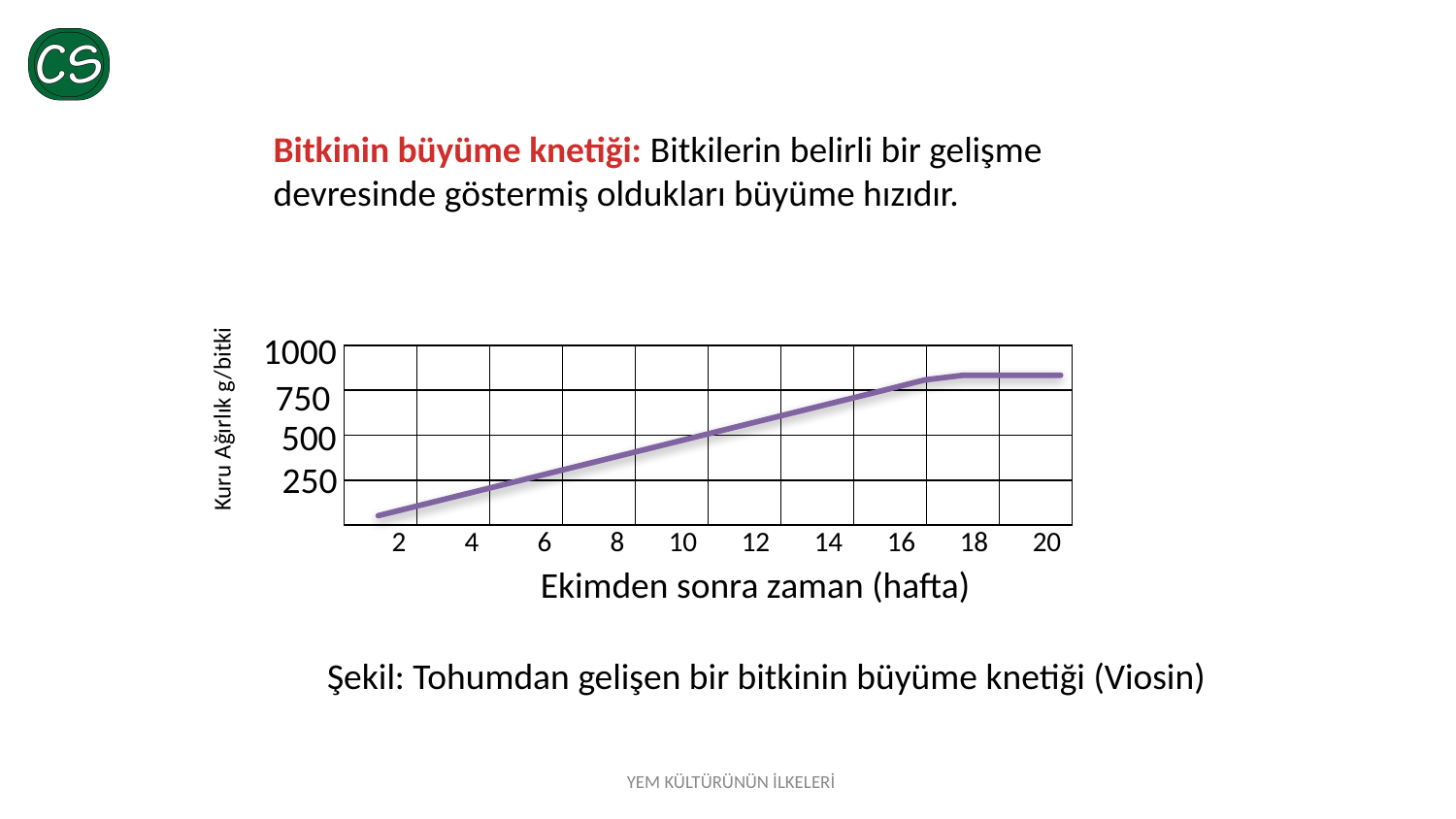

Bitkinin büyüme knetiği: Bitkilerin belirli bir gelişme devresinde göstermiş oldukları büyüme hızıdır.
1000
Kuru Ağırlık g/bitki
|  |  |  |  |  |  |  |  |  |  |
| --- | --- | --- | --- | --- | --- | --- | --- | --- | --- |
|  |  |  |  |  |  |  |  |  |  |
|  |  |  |  |  |  |  |  |  |  |
|  |  |  |  |  |  |  |  |  |  |
| 2 | 4 | 6 | 8 | 10 | 12 | 14 | 16 | 18 | 20 |
750

500
250
Ekimden sonra zaman (hafta)
Şekil: Tohumdan gelişen bir bitkinin büyüme knetiği (Viosin)
YEM KÜLTÜRÜNÜN İLKELERİ